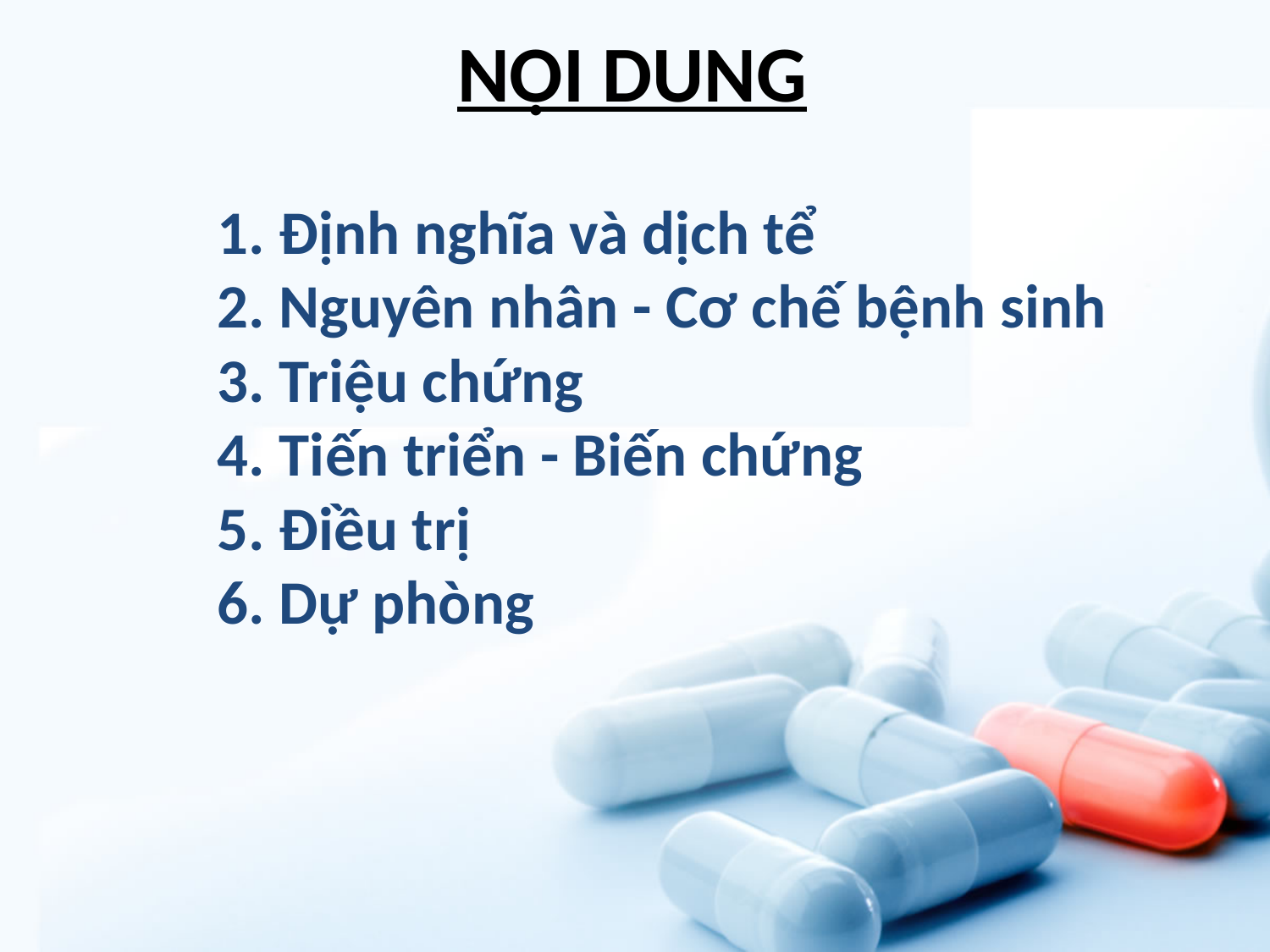

NỘI DUNG
1. Định nghĩa và dịch tể
2. Nguyên nhân - Cơ chế bệnh sinh
3. Triệu chứng
4. Tiến triển - Biến chứng
5. Điều trị
6. Dự phòng